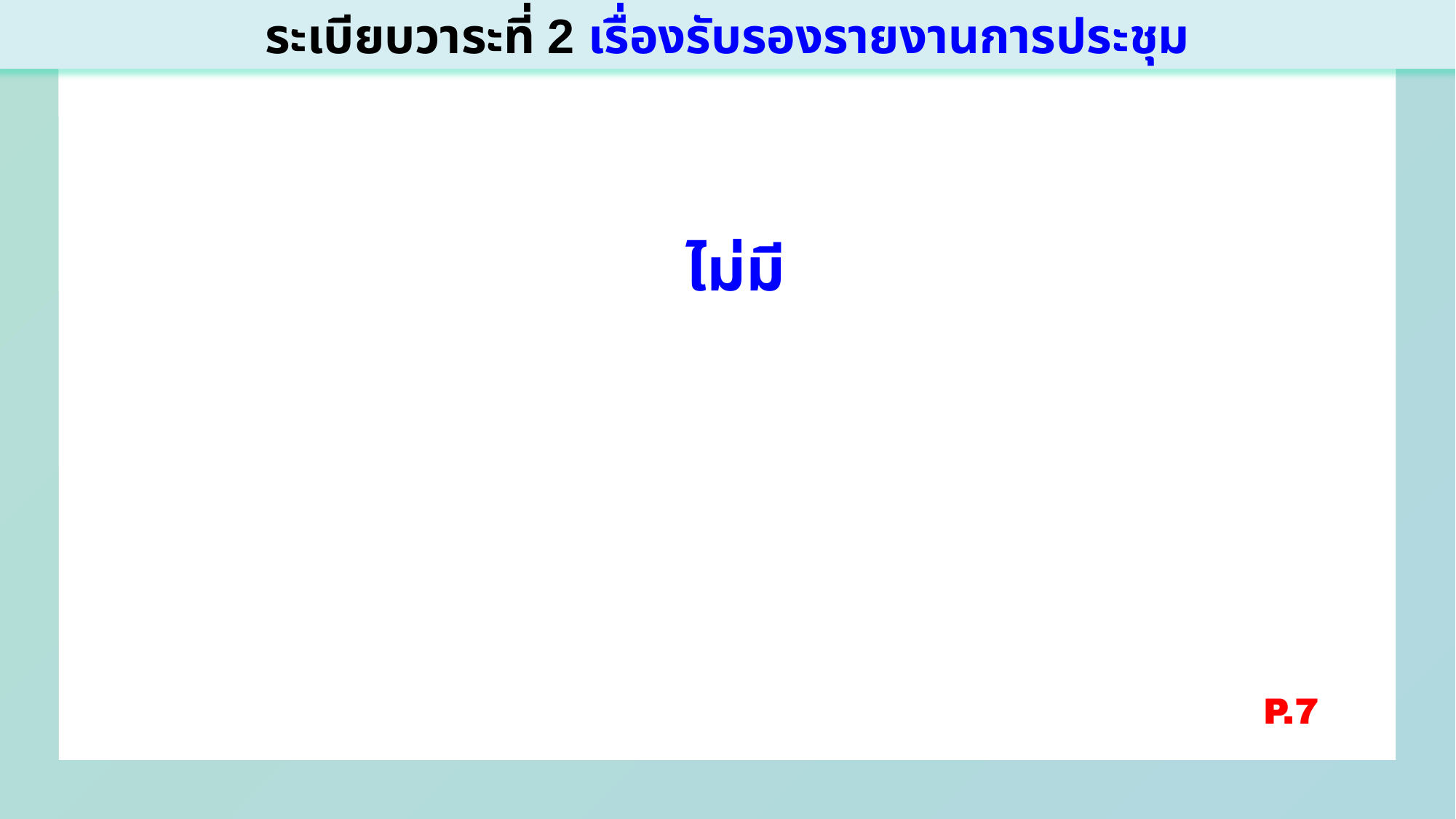

ระเบียบวาระที่ 2 เรื่องรับรองรายงานการประชุม
 ไม่มี
P.7